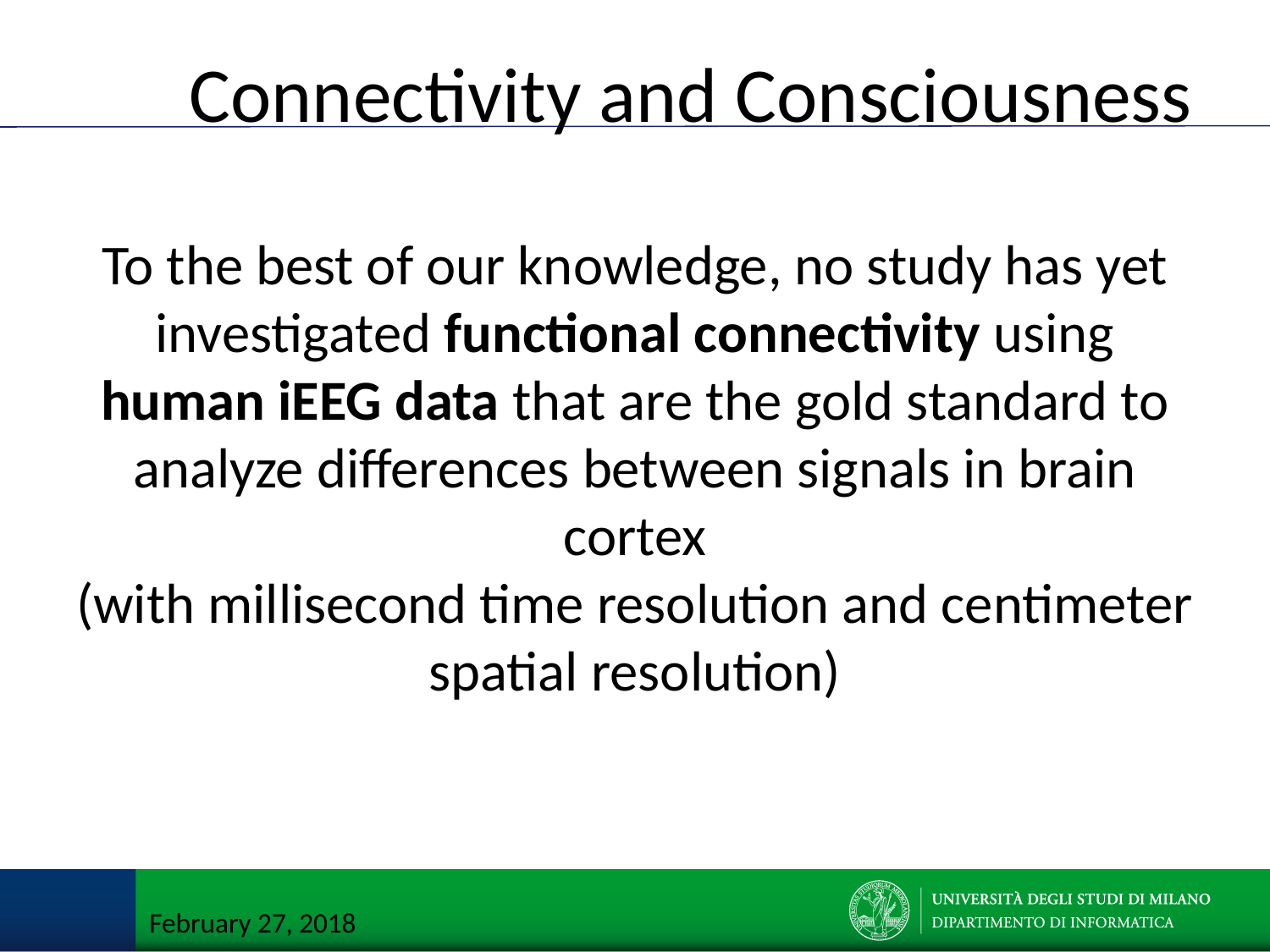

# Connectivity and Consciousness
To the best of our knowledge, no study has yet investigated functional connectivity using human iEEG data that are the gold standard to analyze differences between signals in brain cortex
(with millisecond time resolution and centimeter spatial resolution)
February 27, 2018